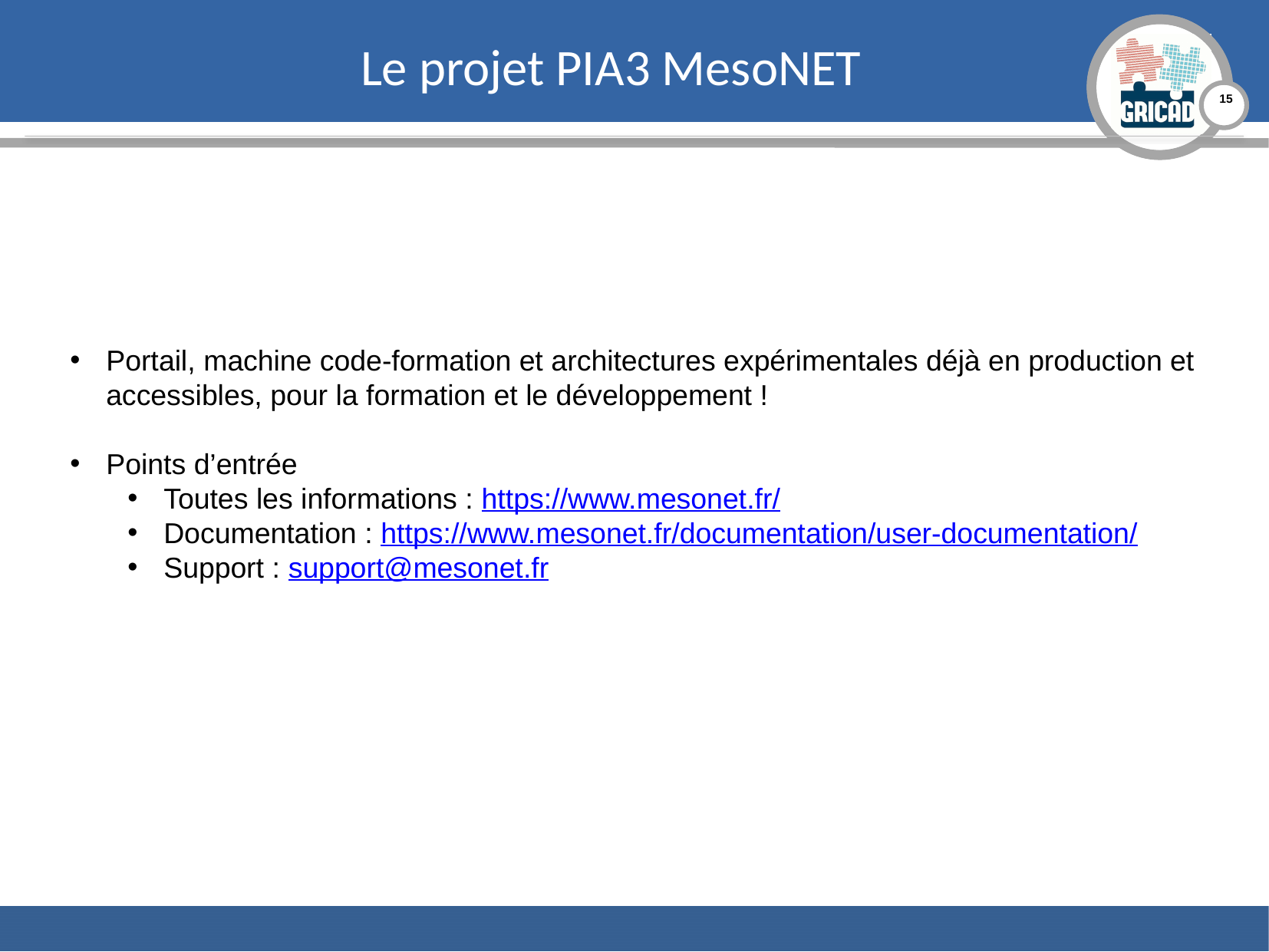

Le projet PIA3 MesoNET

Portail, machine code-formation et architectures expérimentales déjà en production et accessibles, pour la formation et le développement !

Points d’entrée
Toutes les informations : https://www.mesonet.fr/
Documentation : https://www.mesonet.fr/documentation/user-documentation/
Support : support@mesonet.fr